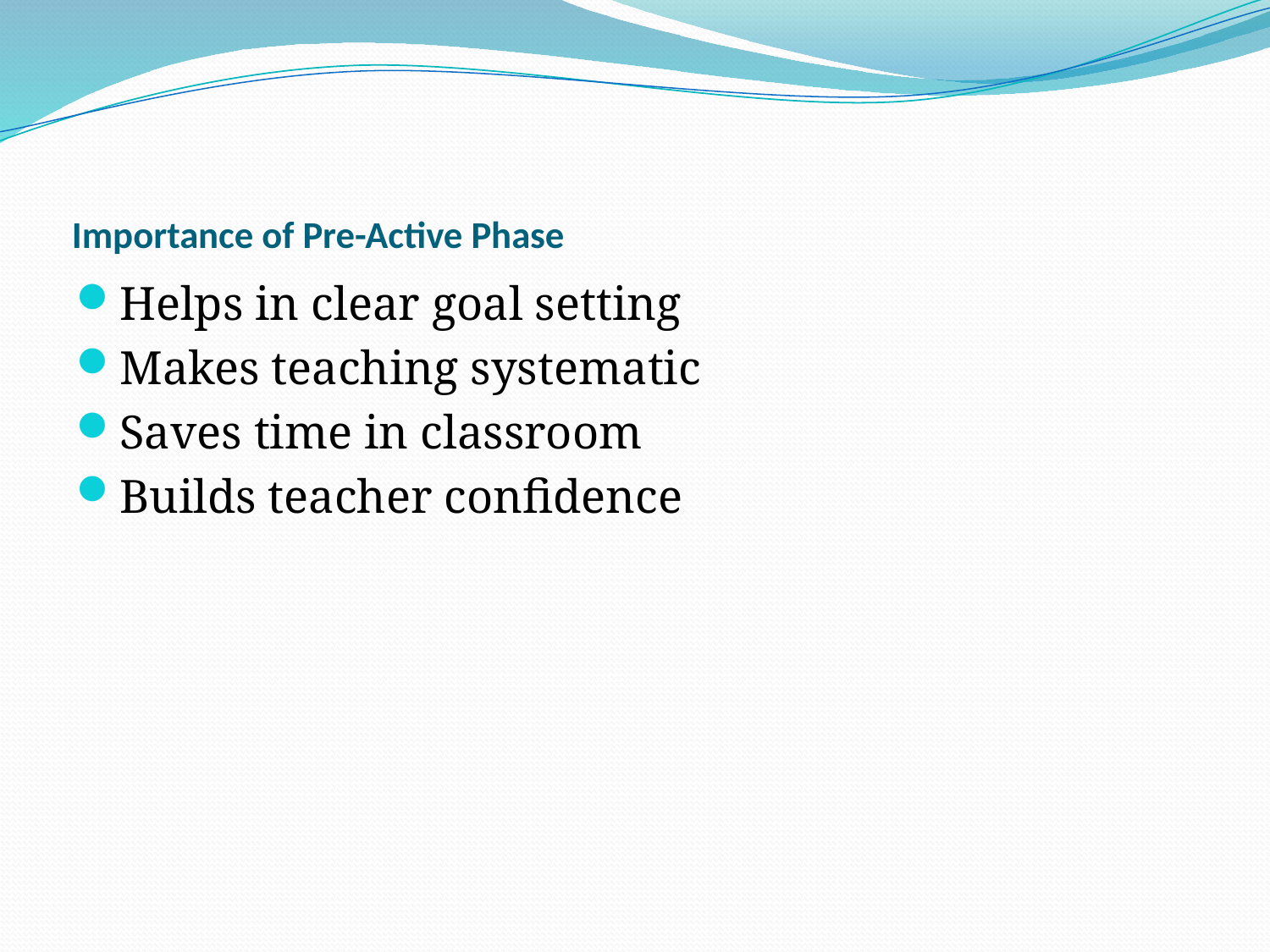

# Importance of Pre-Active Phase
Helps in clear goal setting
Makes teaching systematic
Saves time in classroom
Builds teacher confidence